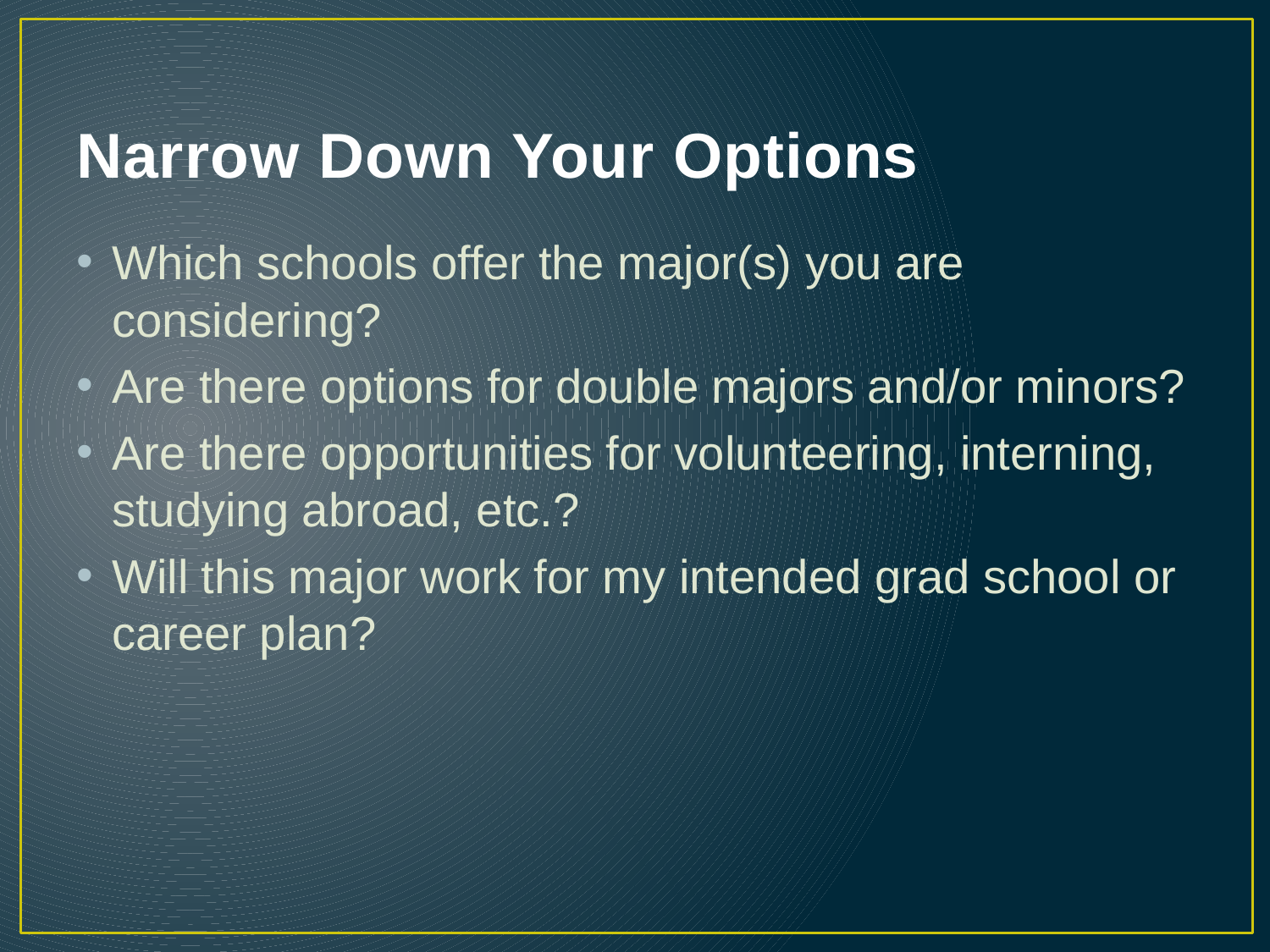

# Narrow Down Your Options
Which schools offer the major(s) you are considering?
Are there options for double majors and/or minors?
Are there opportunities for volunteering, interning, studying abroad, etc.?
Will this major work for my intended grad school or career plan?